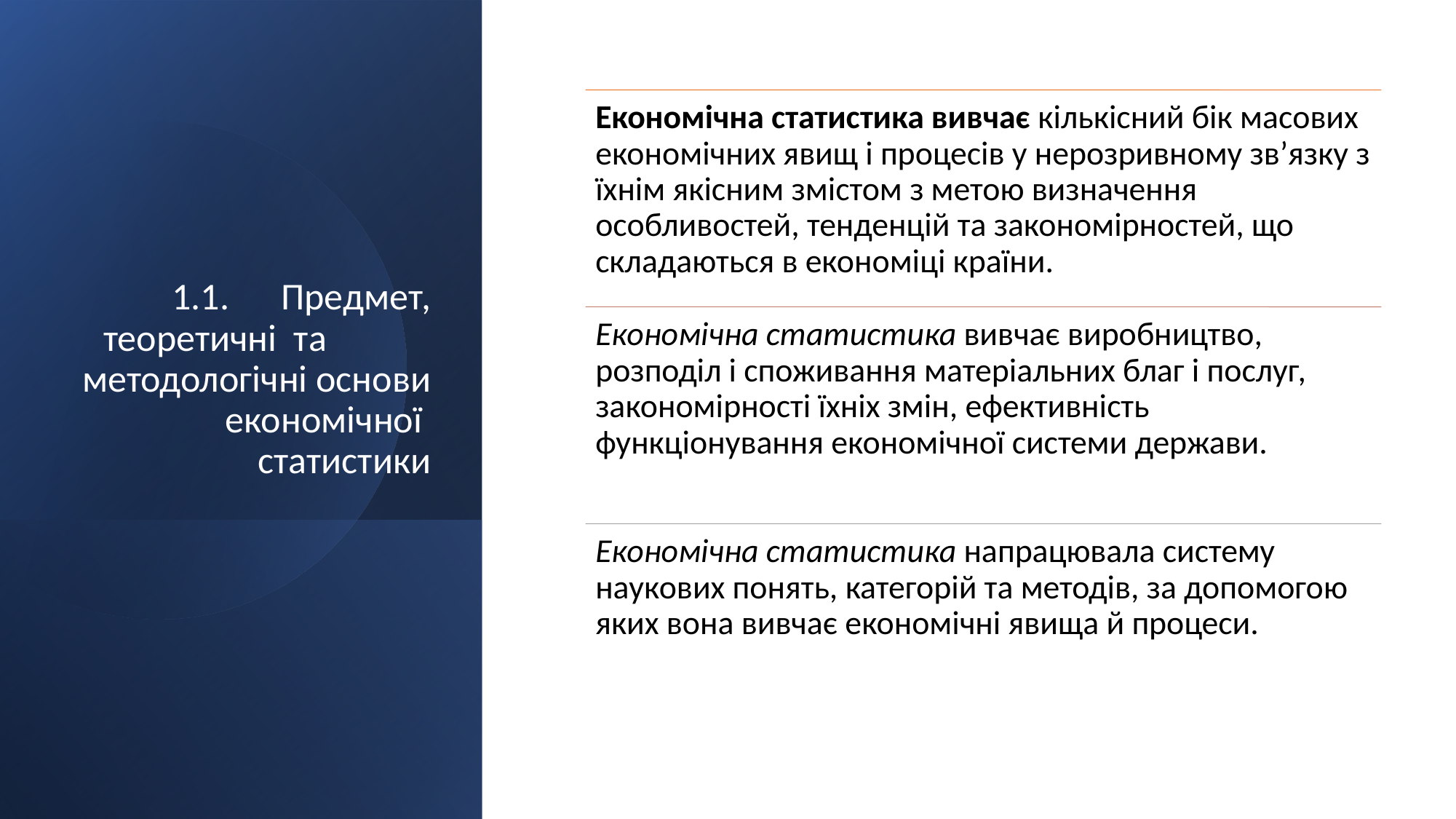

Економічна статистика вивчає кількісний бік масових економічних явищ і процесів у нерозривному зв’язку з їхнім якісним змістом з метою визначення особливостей, тенденцій та закономірностей, що складаються в економіці країни.
Економічна статистика вивчає виробництво, розподіл і споживання матеріальних благ і послуг, закономірності їхніх змін, ефективність функціонування економічної системи держави.
Економічна статистика напрацювала систему наукових понять, категорій та методів, за допомогою яких вона вивчає економічні явища й процеси.

# 1.1.	Предмет, теоретичні  та	методологічні основи економічної  статистики